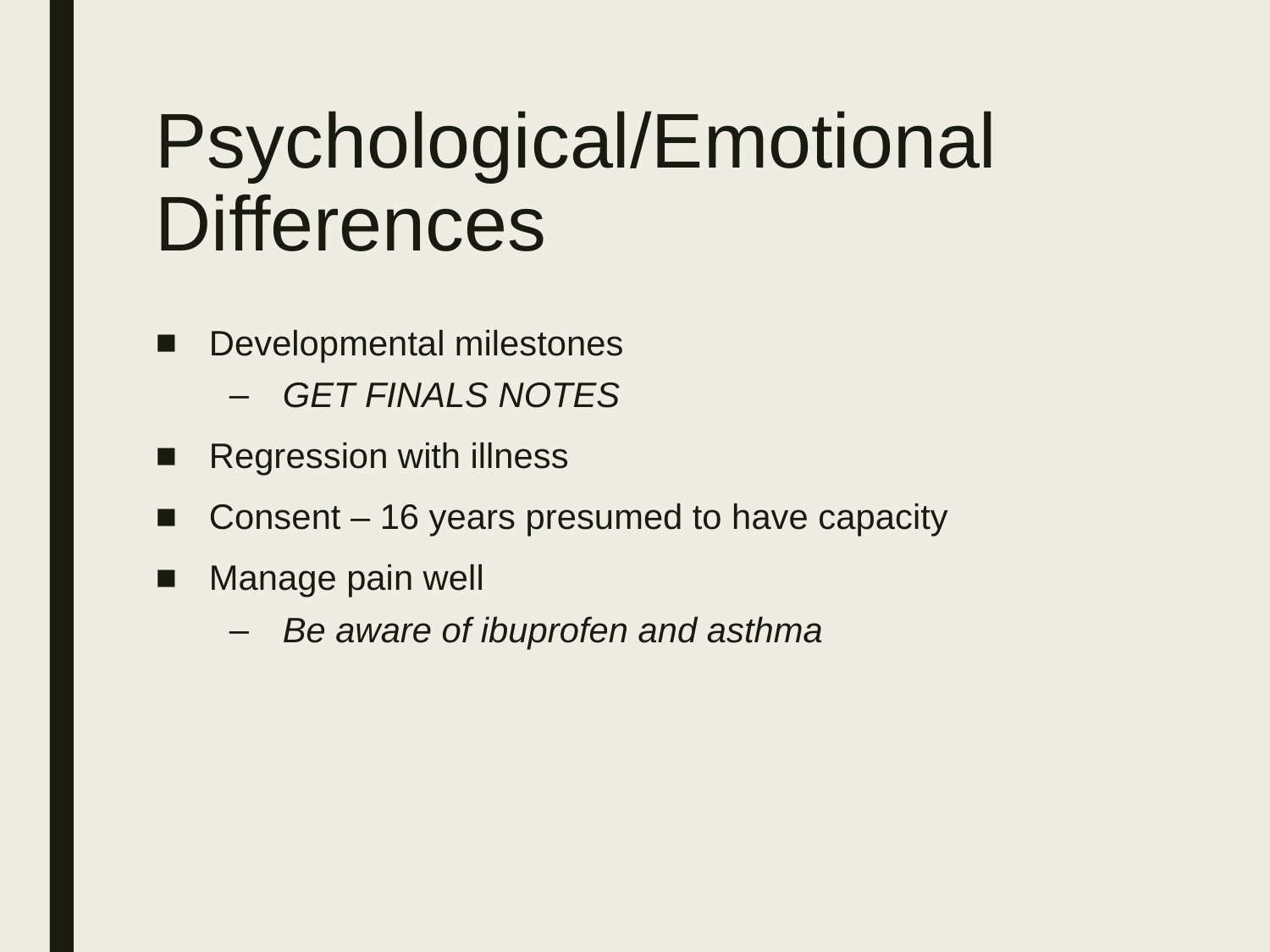

# Psychological/Emotional Differences
Developmental milestones
GET FINALS NOTES
Regression with illness
Consent – 16 years presumed to have capacity
Manage pain well
Be aware of ibuprofen and asthma